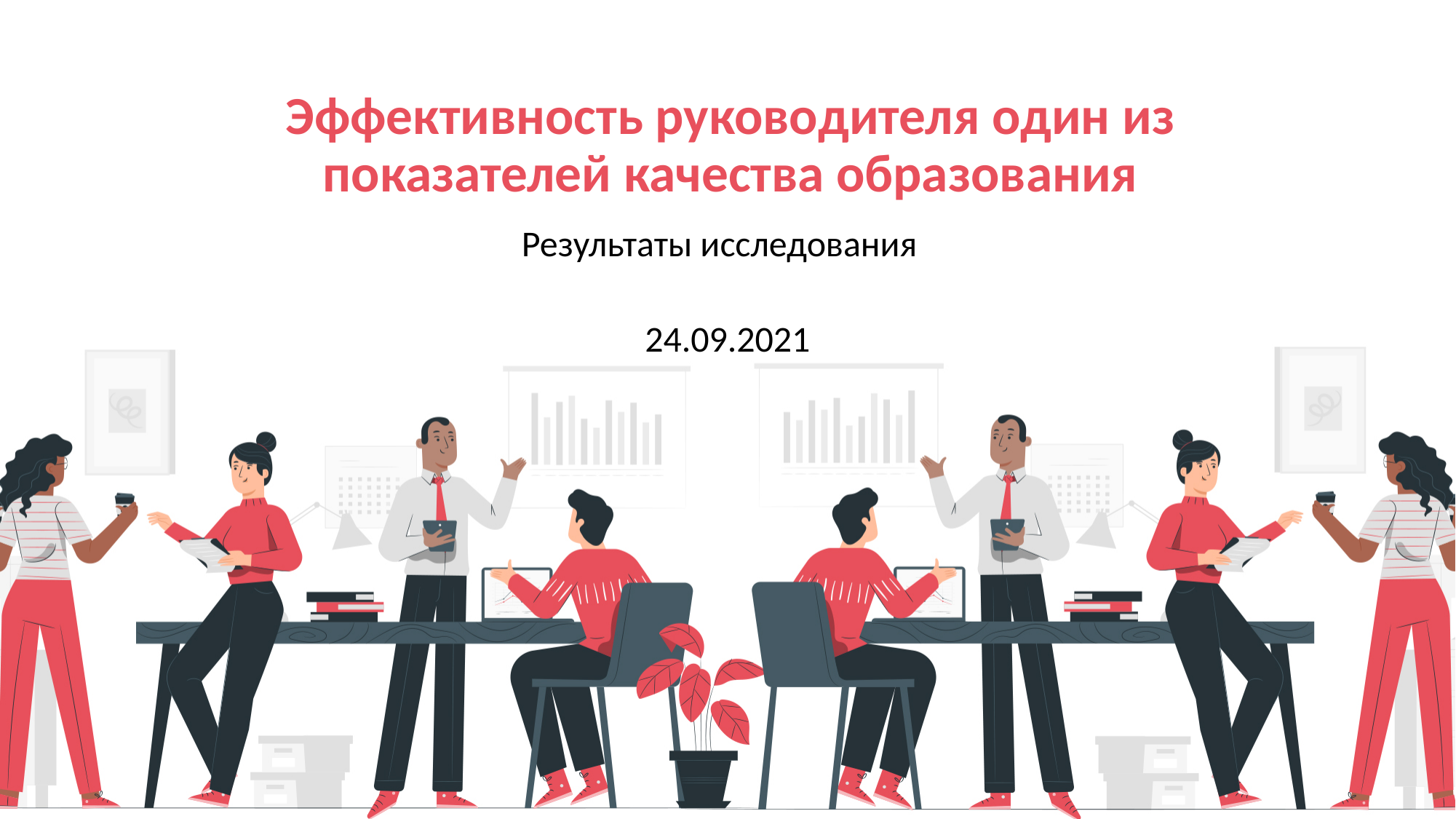

# Эффективность руководителя один из показателей качества образования
Результаты исследования

24.09.2021